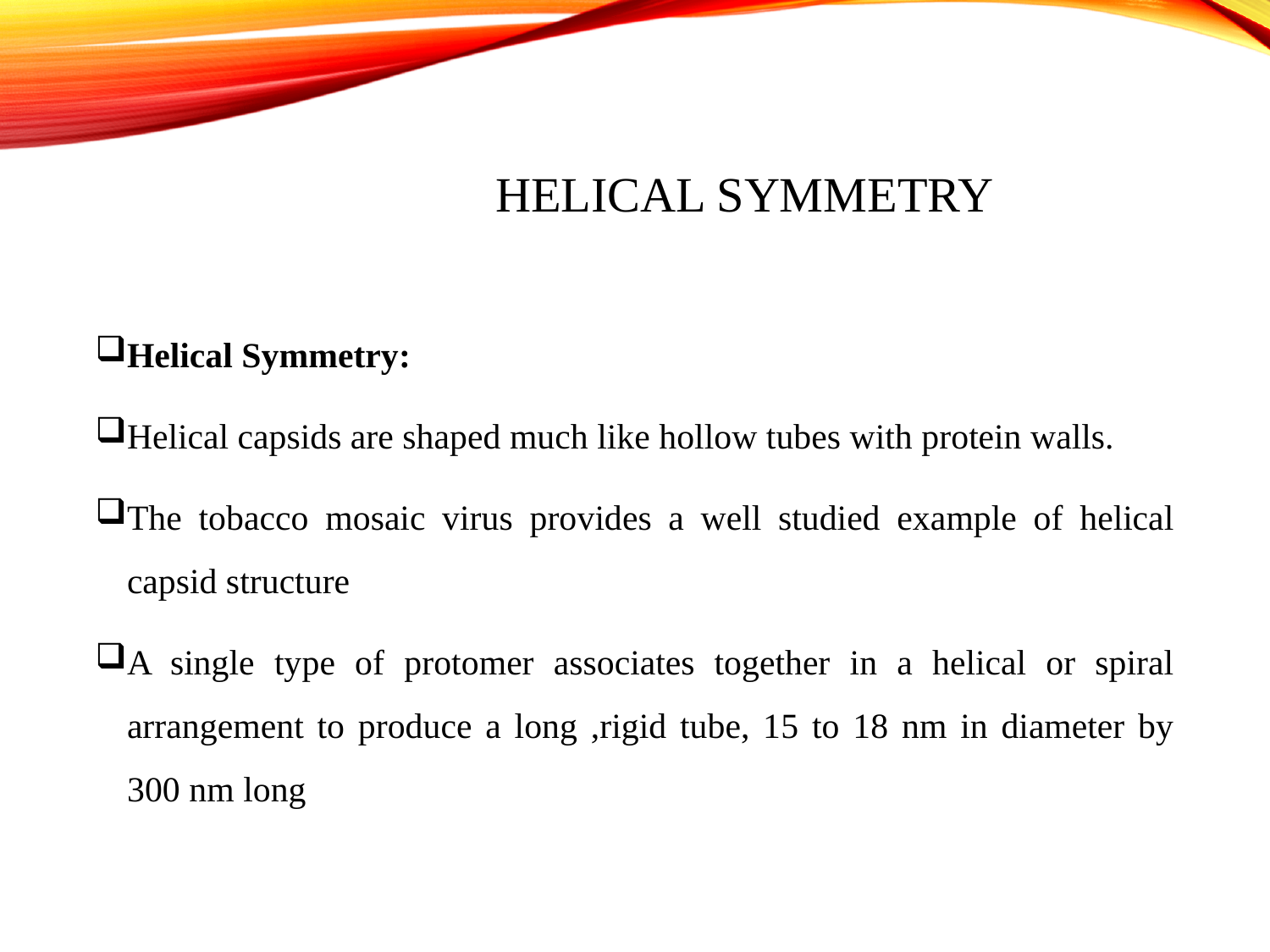

# Helical symmetry
Helical Symmetry:
Helical capsids are shaped much like hollow tubes with protein walls.
The tobacco mosaic virus provides a well studied example of helical capsid structure
A single type of protomer associates together in a helical or spiral arrangement to produce a long ,rigid tube, 15 to 18 nm in diameter by 300 nm long